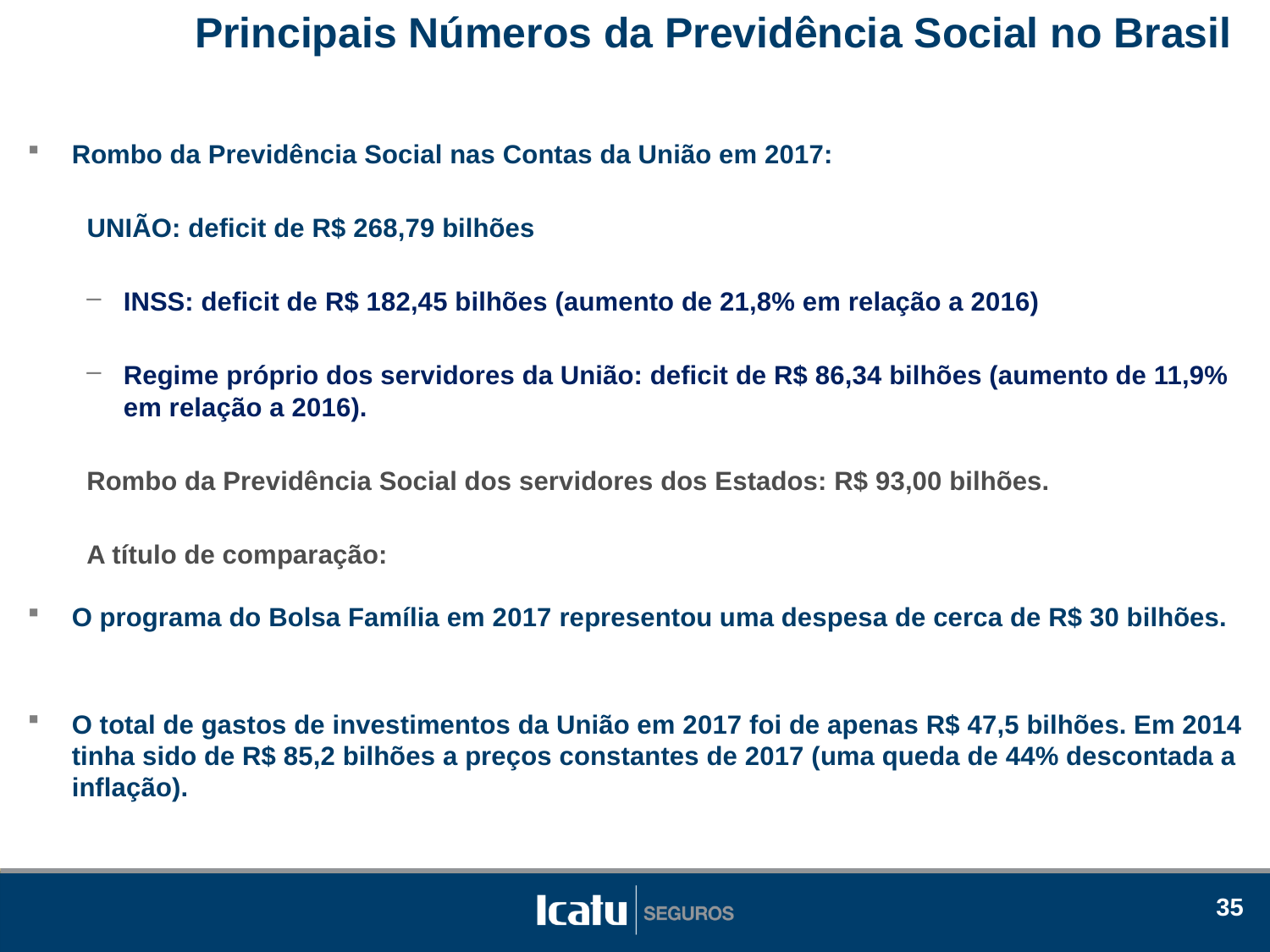

# Principais Números da Previdência Social no Brasil

Rombo da Previdência Social nas Contas da União em 2017:

        UNIÃO: deficit de R$ 268,79 bilhões

INSS: deficit de R$ 182,45 bilhões (aumento de 21,8% em relação a 2016)

Regime próprio dos servidores da União: deficit de R$ 86,34 bilhões (aumento de 11,9% em relação a 2016).

Rombo da Previdência Social dos servidores dos Estados: R$ 93,00 bilhões.

A título de comparação:

O programa do Bolsa Família em 2017 representou uma despesa de cerca de R$ 30 bilhões.

O total de gastos de investimentos da União em 2017 foi de apenas R$ 47,5 bilhões. Em 2014 tinha sido de R$ 85,2 bilhões a preços constantes de 2017 (uma queda de 44% descontada a inflação).

35